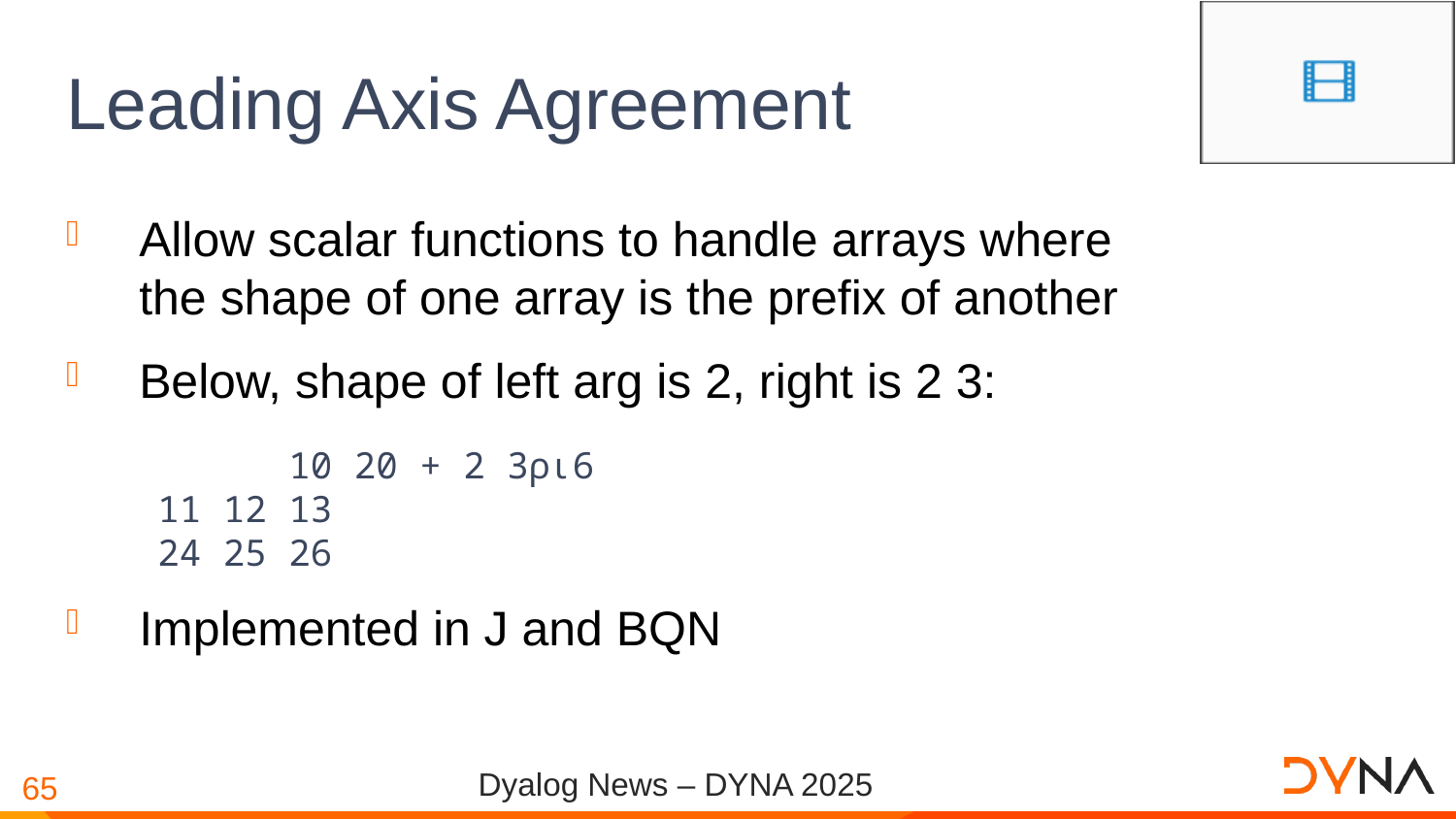

# Leading Axis Agreement
Allow scalar functions to handle arrays where
the shape of one array is the prefix of another
Below, shape of left arg is 2, right is 2 3:

Implemented in J and BQN

      10 20 + 2 3⍴⍳6
11 12 13
24 25 26